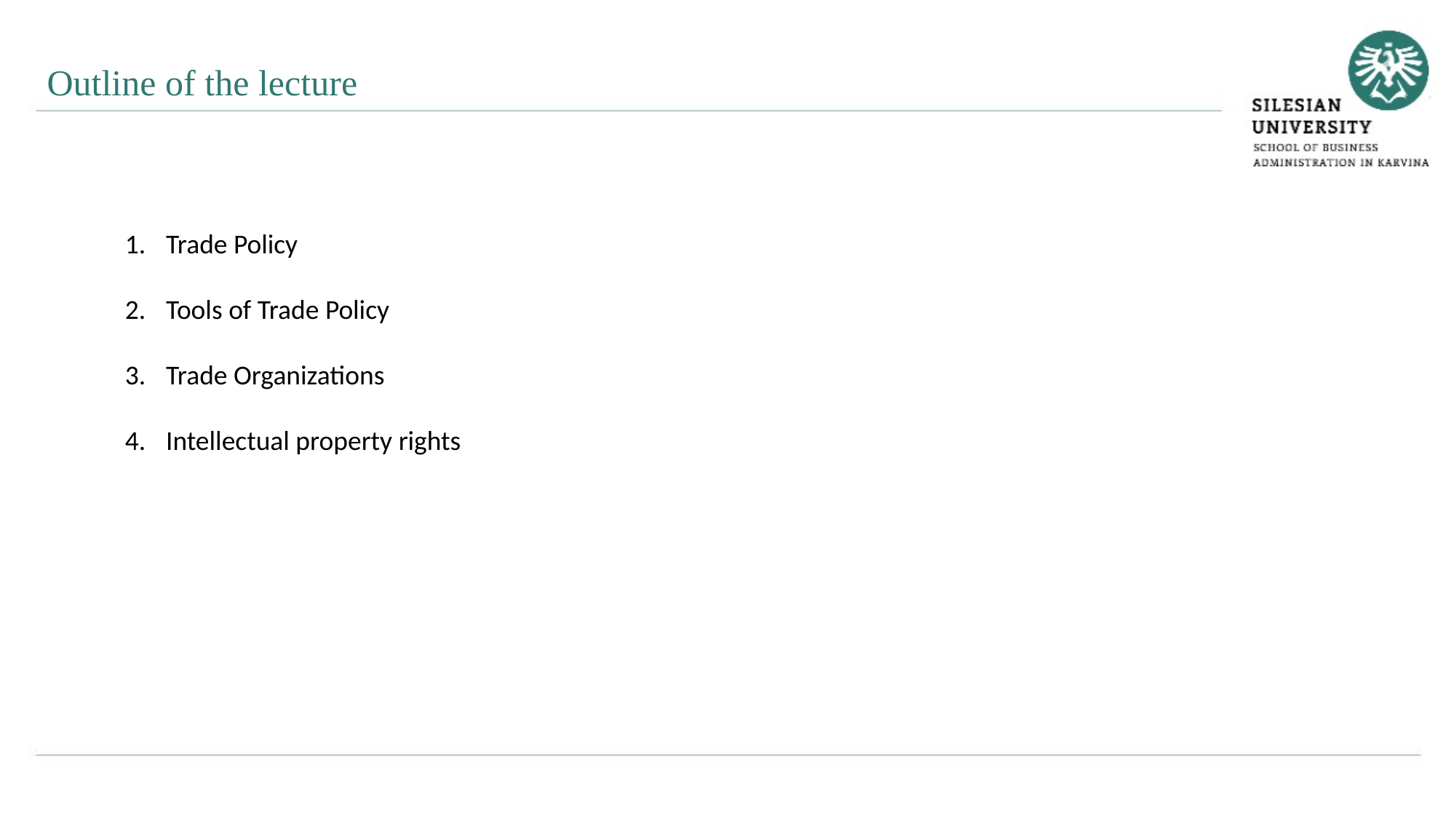

Outline of the lecture

Trade Policy

Tools of Trade Policy

Trade Organizations

Intellectual property rights